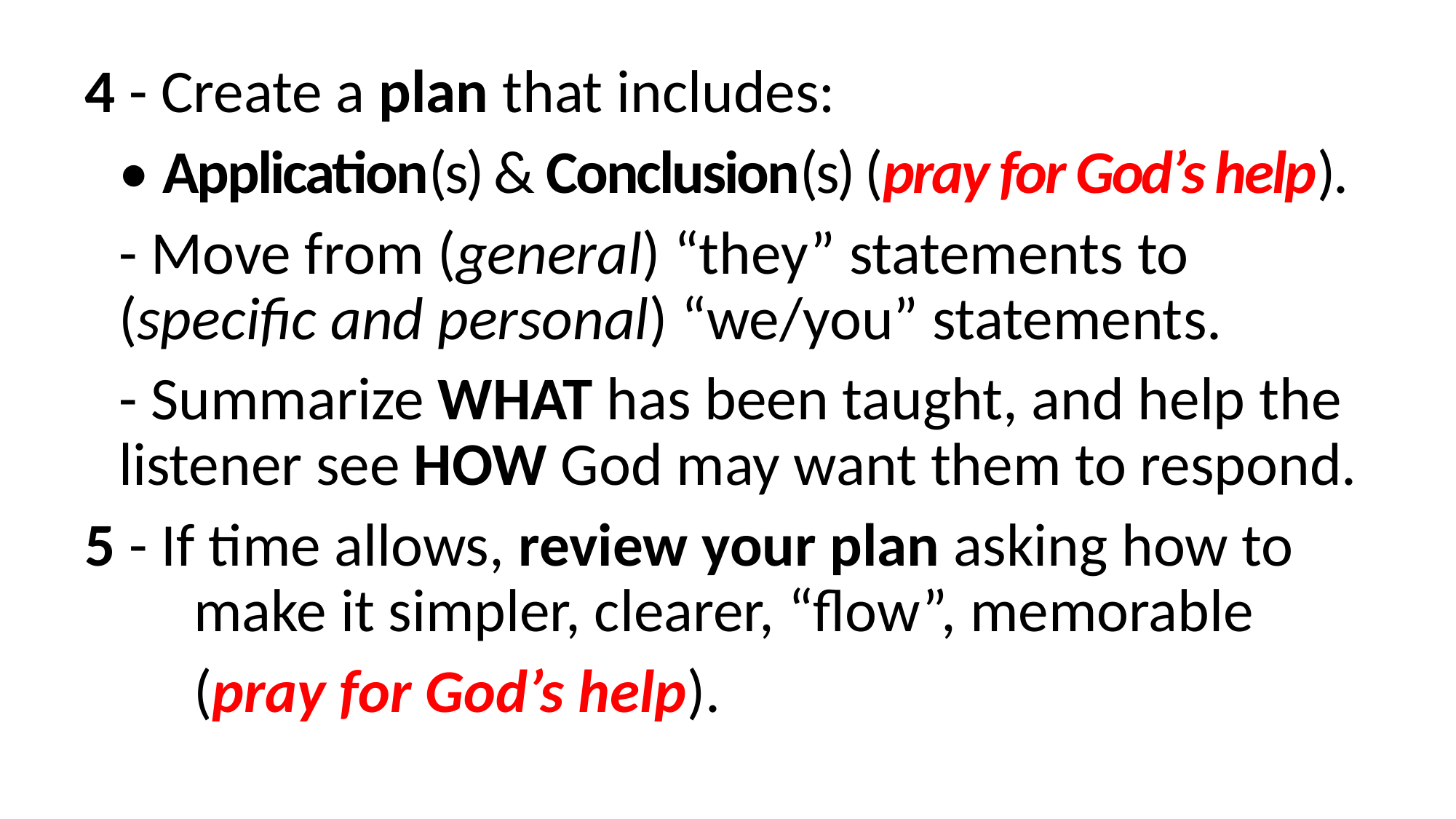

4 - Create a plan that includes:
• Application(s) & Conclusion(s) (pray for God’s help).
- Move from (general) “they” statements to (specific and personal) “we/you” statements.
- Summarize WHAT has been taught, and help the listener see HOW God may want them to respond.
5 - If time allows, review your plan asking how to 	make it simpler, clearer, “flow”, memorable
	(pray for God’s help).